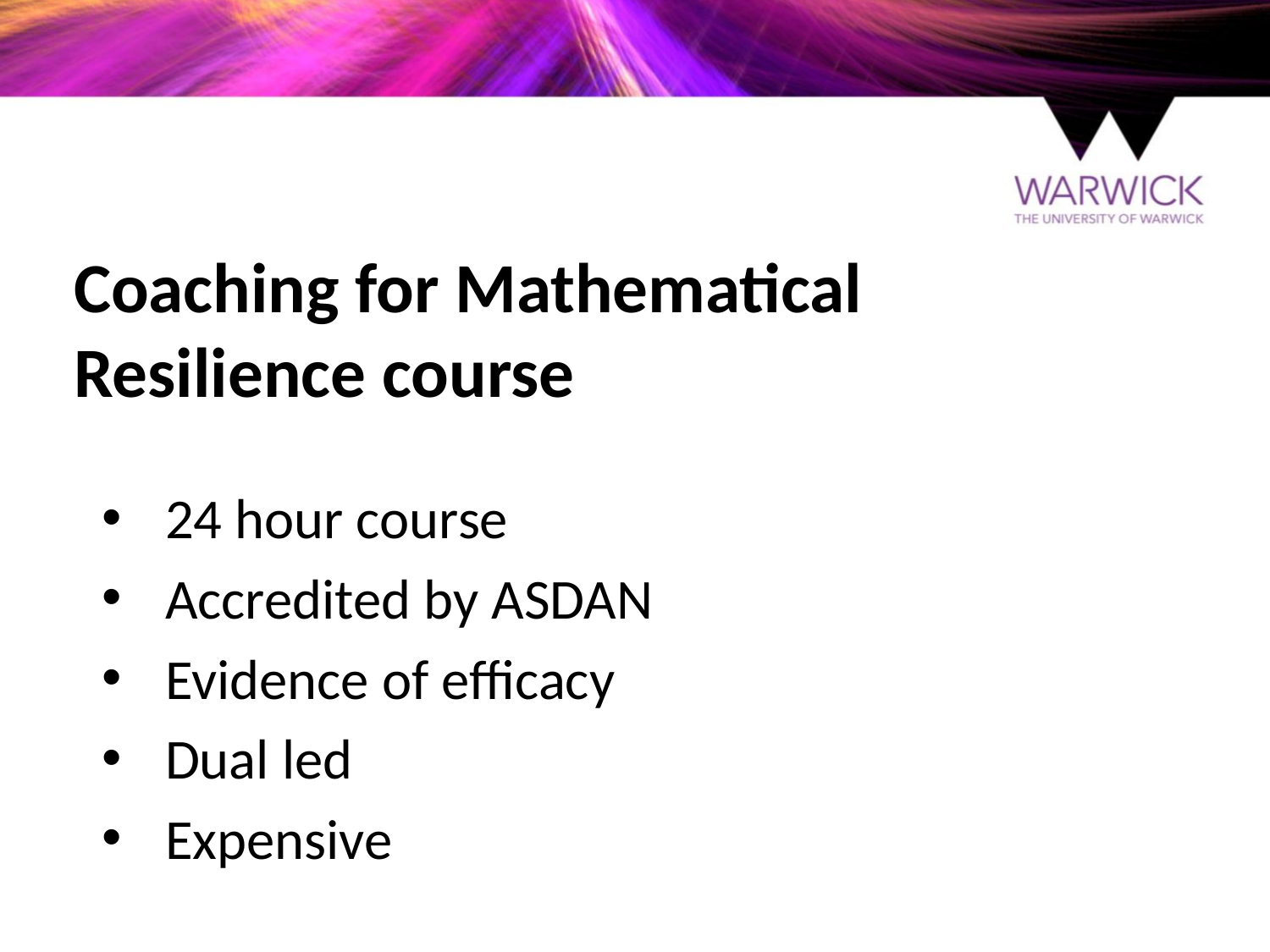

# Coaching for Mathematical Resilience course
24 hour course
Accredited by ASDAN
Evidence of efficacy
Dual led
Expensive